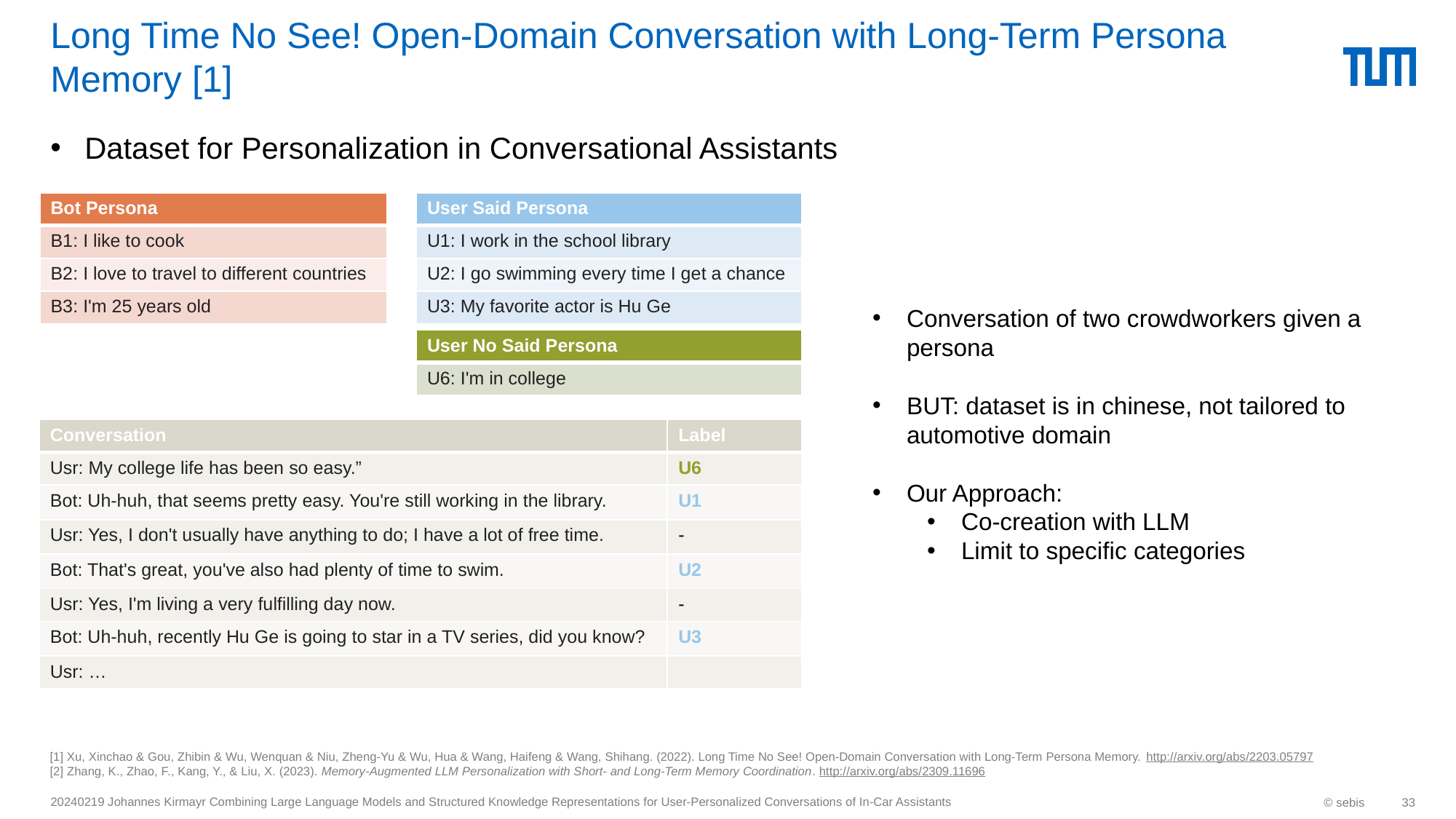

# Long Time No See! Open-Domain Conversation with Long-Term Persona Memory [1]
Dataset for Personalization in Conversational Assistants

| Bot Persona |
| --- |
| B1: I like to cook |
| B2: I love to travel to different countries |
| B3: I'm 25 years old |
| User Said Persona |
| --- |
| U1: I work in the school library |
| U2: I go swimming every time I get a chance |
| U3: My favorite actor is Hu Ge |
Conversation of two crowdworkers given a persona

BUT: dataset is in chinese, not tailored to automotive domain

Our Approach:
Co-creation with LLM
Limit to specific categories
| User No Said Persona |
| --- |
| U6: I'm in college |
| Conversation | Label |
| --- | --- |
| Usr: My college life has been so easy.” | U6 |
| Bot: Uh-huh, that seems pretty easy. You're still working in the library. | U1 |
| Usr: Yes, I don't usually have anything to do; I have a lot of free time. | - |
| Bot: That's great, you've also had plenty of time to swim. | U2 |
| Usr: Yes, I'm living a very fulfilling day now. | - |
| Bot: Uh-huh, recently Hu Ge is going to star in a TV series, did you know? | U3 |
| Usr: … |  |
[1] Xu, Xinchao & Gou, Zhibin & Wu, Wenquan & Niu, Zheng-Yu & Wu, Hua & Wang, Haifeng & Wang, Shihang. (2022). Long Time No See! Open-Domain Conversation with Long-Term Persona Memory. http://arxiv.org/abs/2203.05797
[2] Zhang, K., Zhao, F., Kang, Y., & Liu, X. (2023). Memory-Augmented LLM Personalization with Short- and Long-Term Memory Coordination. http://arxiv.org/abs/2309.11696

20240219 Johannes Kirmayr Combining Large Language Models and Structured Knowledge Representations for User-Personalized Conversations of In-Car Assistants
© sebis
33